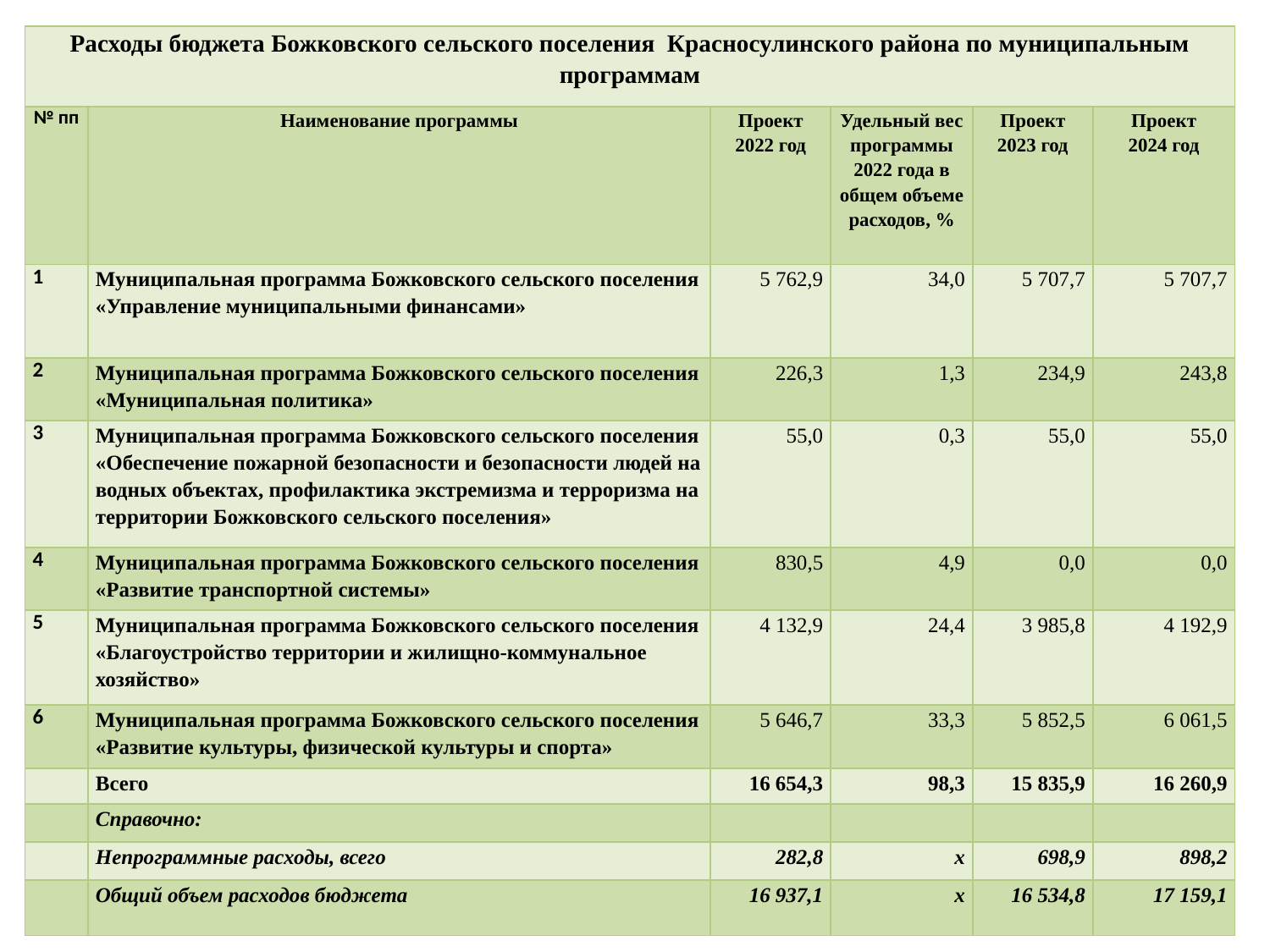

| Расходы бюджета Божковского сельского поселения Красносулинского района по муниципальным программам |  |  |  |  |  |
| --- | --- | --- | --- | --- | --- |
| № пп | Наименование программы | Проект 2022 год | Удельный вес программы 2022 года в общем объеме расходов, % | Проект 2023 год | Проект 2024 год |
| 1 | Муниципальная программа Божковского сельского поселения «Управление муниципальными финансами» | 5 762,9 | 34,0 | 5 707,7 | 5 707,7 |
| 2 | Муниципальная программа Божковского сельского поселения «Муниципальная политика» | 226,3 | 1,3 | 234,9 | 243,8 |
| 3 | Муниципальная программа Божковского сельского поселения «Обеспечение пожарной безопасности и безопасности людей на водных объектах, профилактика экстремизма и терроризма на территории Божковского сельского поселения» | 55,0 | 0,3 | 55,0 | 55,0 |
| 4 | Муниципальная программа Божковского сельского поселения «Развитие транспортной системы» | 830,5 | 4,9 | 0,0 | 0,0 |
| 5 | Муниципальная программа Божковского сельского поселения «Благоустройство территории и жилищно-коммунальное хозяйство» | 4 132,9 | 24,4 | 3 985,8 | 4 192,9 |
| 6 | Муниципальная программа Божковского сельского поселения «Развитие культуры, физической культуры и спорта» | 5 646,7 | 33,3 | 5 852,5 | 6 061,5 |
|  | Всего | 16 654,3 | 98,3 | 15 835,9 | 16 260,9 |
|  | Справочно: |  |  |  |  |
|  | Непрограммные расходы, всего | 282,8 | х | 698,9 | 898,2 |
|  | Общий объем расходов бюджета | 16 937,1 | х | 16 534,8 | 17 159,1 |